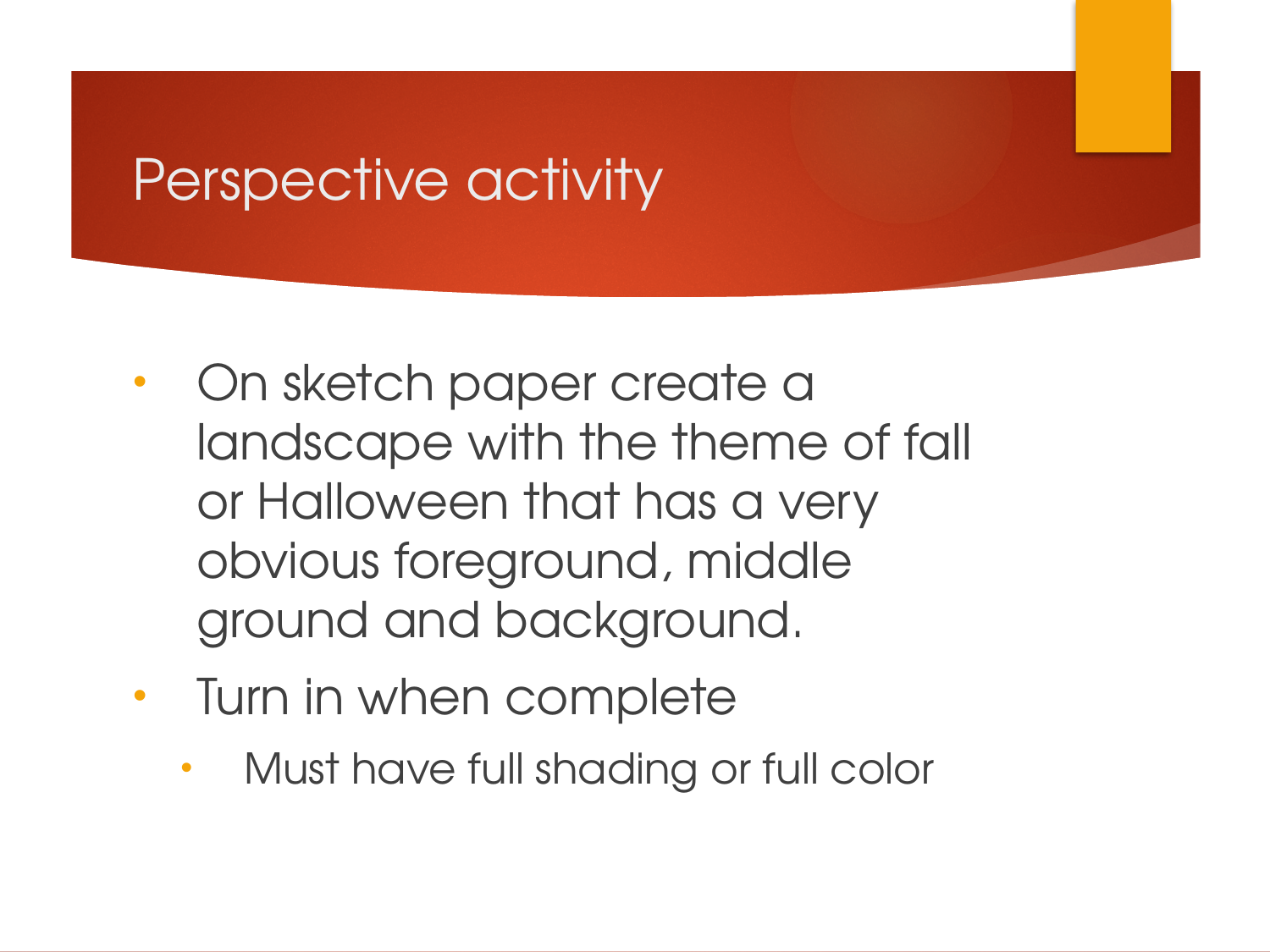

# Perspective activity
On sketch paper create a landscape with the theme of fall or Halloween that has a very obvious foreground, middle ground and background.
Turn in when complete
Must have full shading or full color